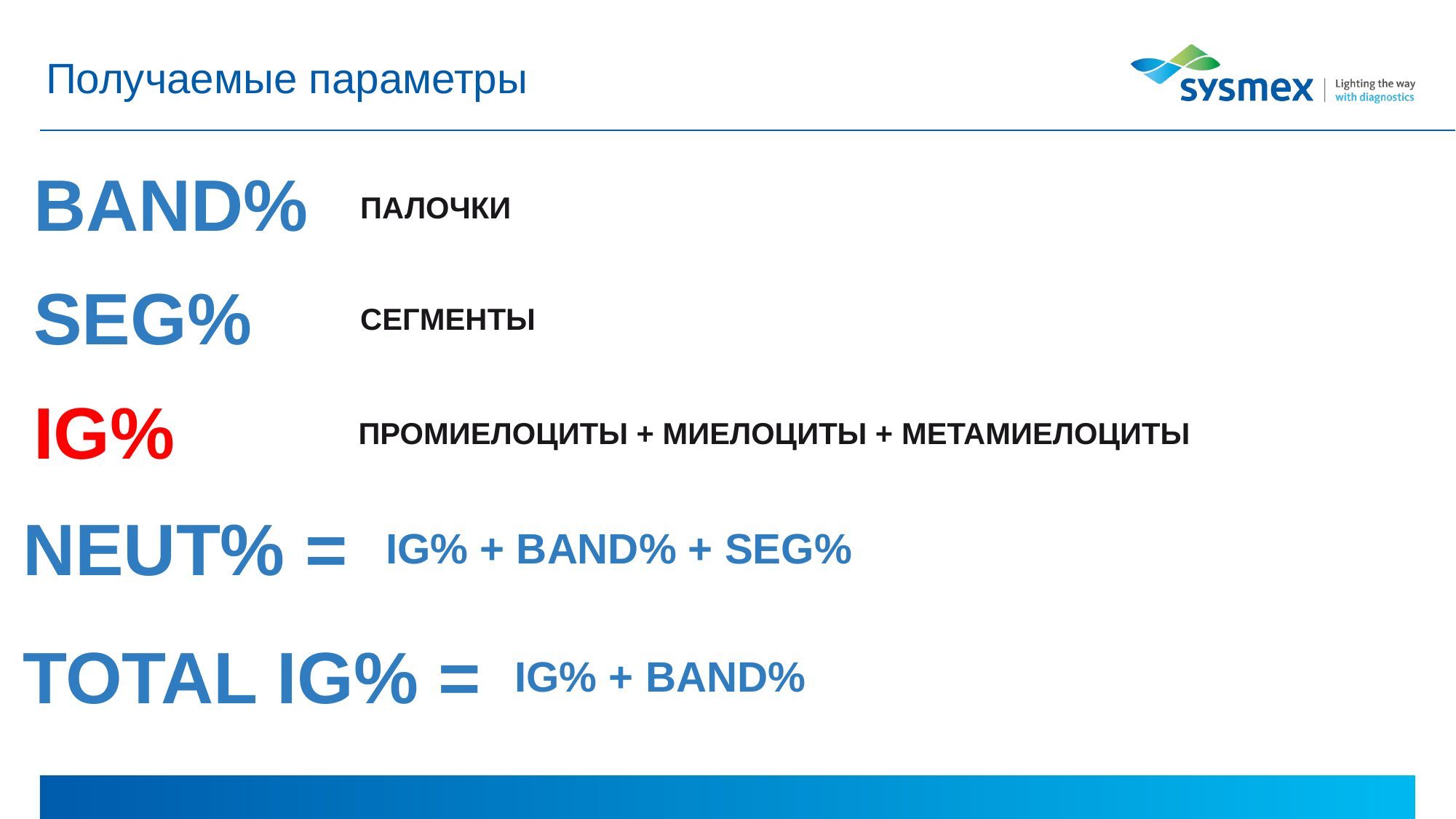

# Получаемые параметры
BAND%
ПАЛОЧКИ
SEG%
СЕГМЕНТЫ
IG%
ПРОМИЕЛОЦИТЫ + МИЕЛОЦИТЫ + МЕТАМИЕЛОЦИТЫ
NEUT% =
IG% + BAND% + SEG%
TOTAL IG% =
IG% + BAND%